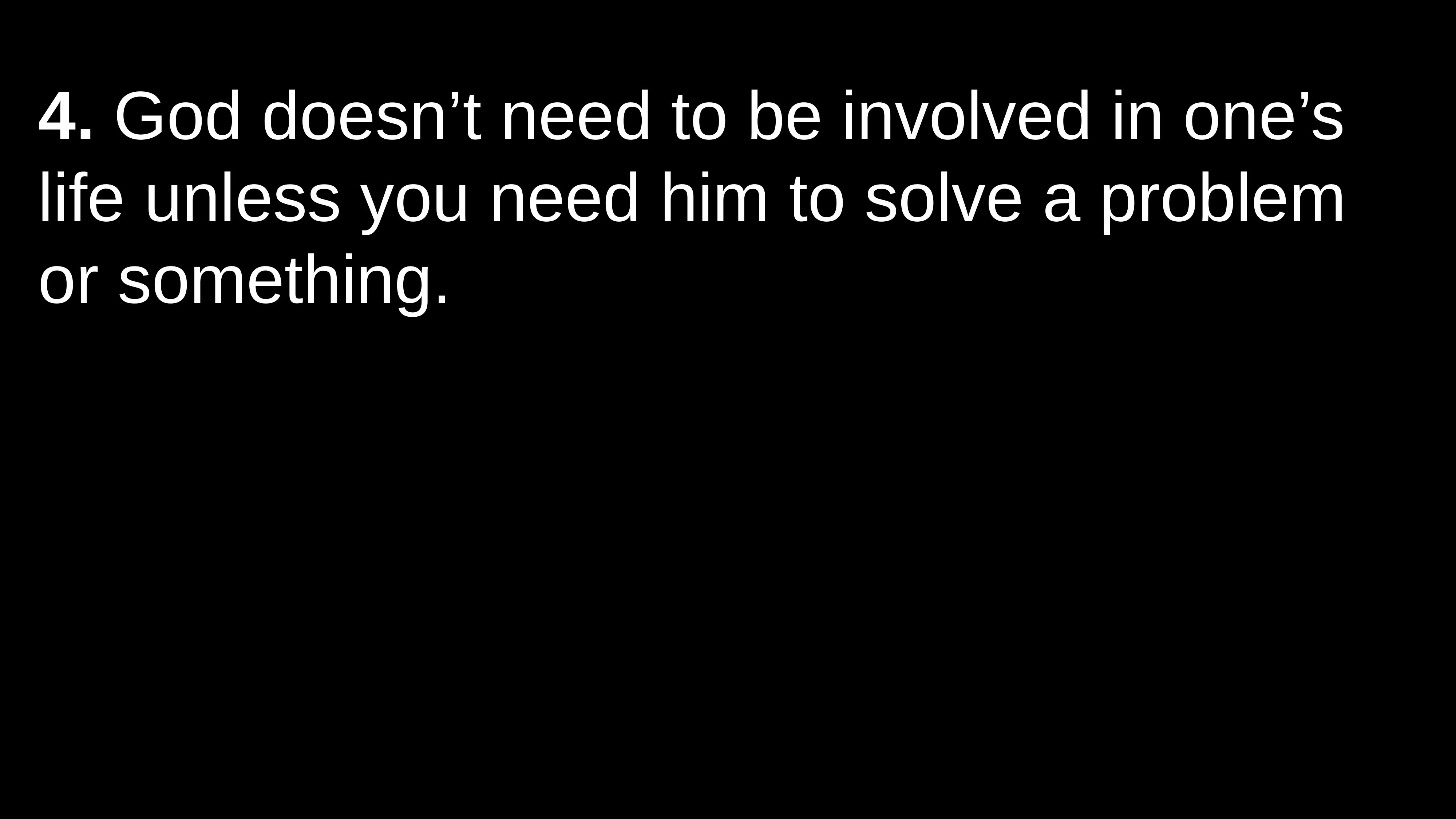

4. God doesn’t need to be involved in one’s life unless you need him to solve a problem or something.